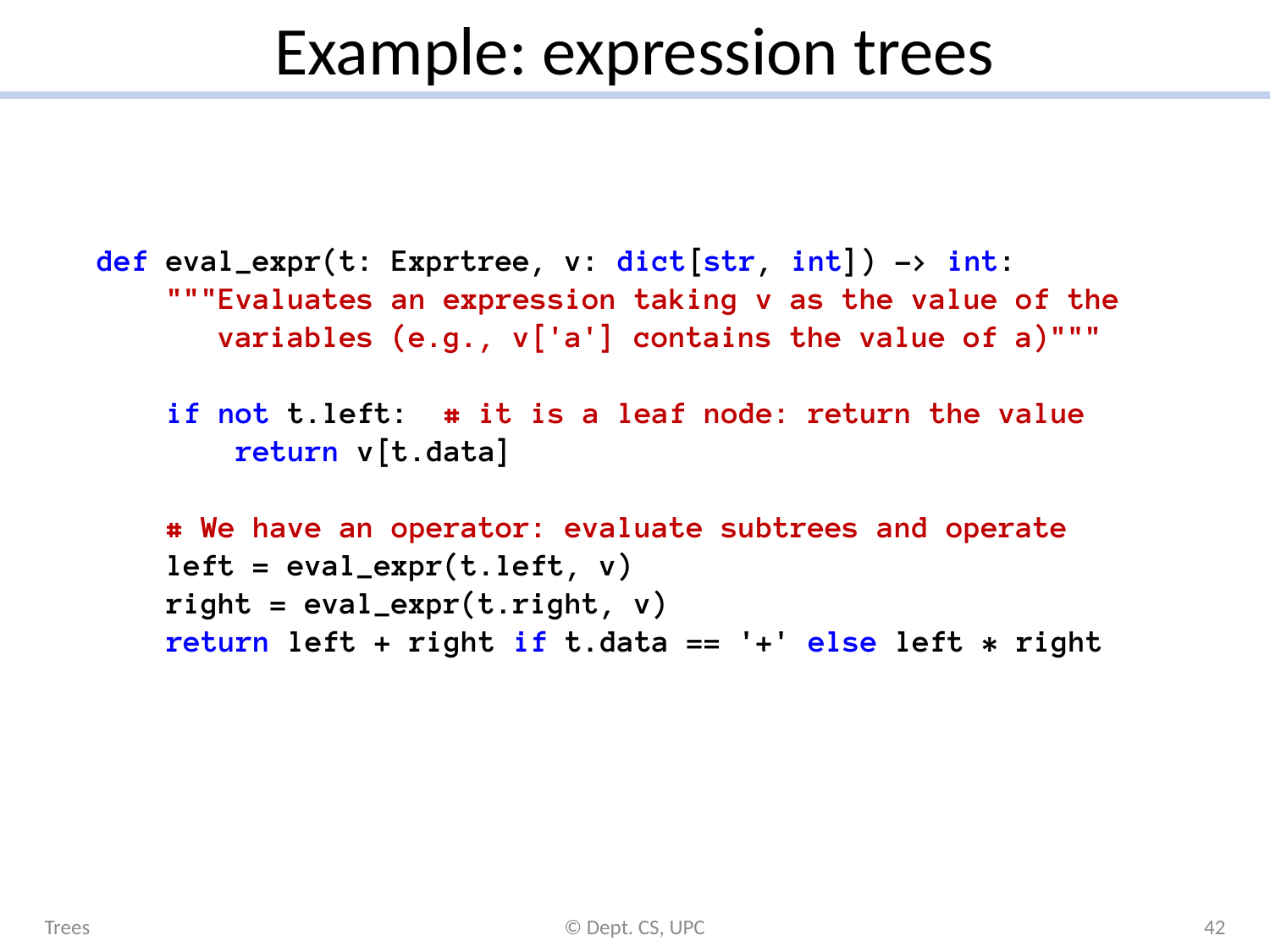

# Example: expression trees
def eval_expr(t: Exprtree, v: dict[str, int]) -> int:
    """Evaluates an expression taking v as the value of the
       variables (e.g., v['a'] contains the value of a)"""
    if not t.left:  # it is a leaf node: return the value
        return v[t.data]
    # We have an operator: evaluate subtrees and operate
    left = eval_expr(t.left, v)
    right = eval_expr(t.right, v)
    return left + right if t.data == '+' else left * right
Trees
© Dept. CS, UPC
42